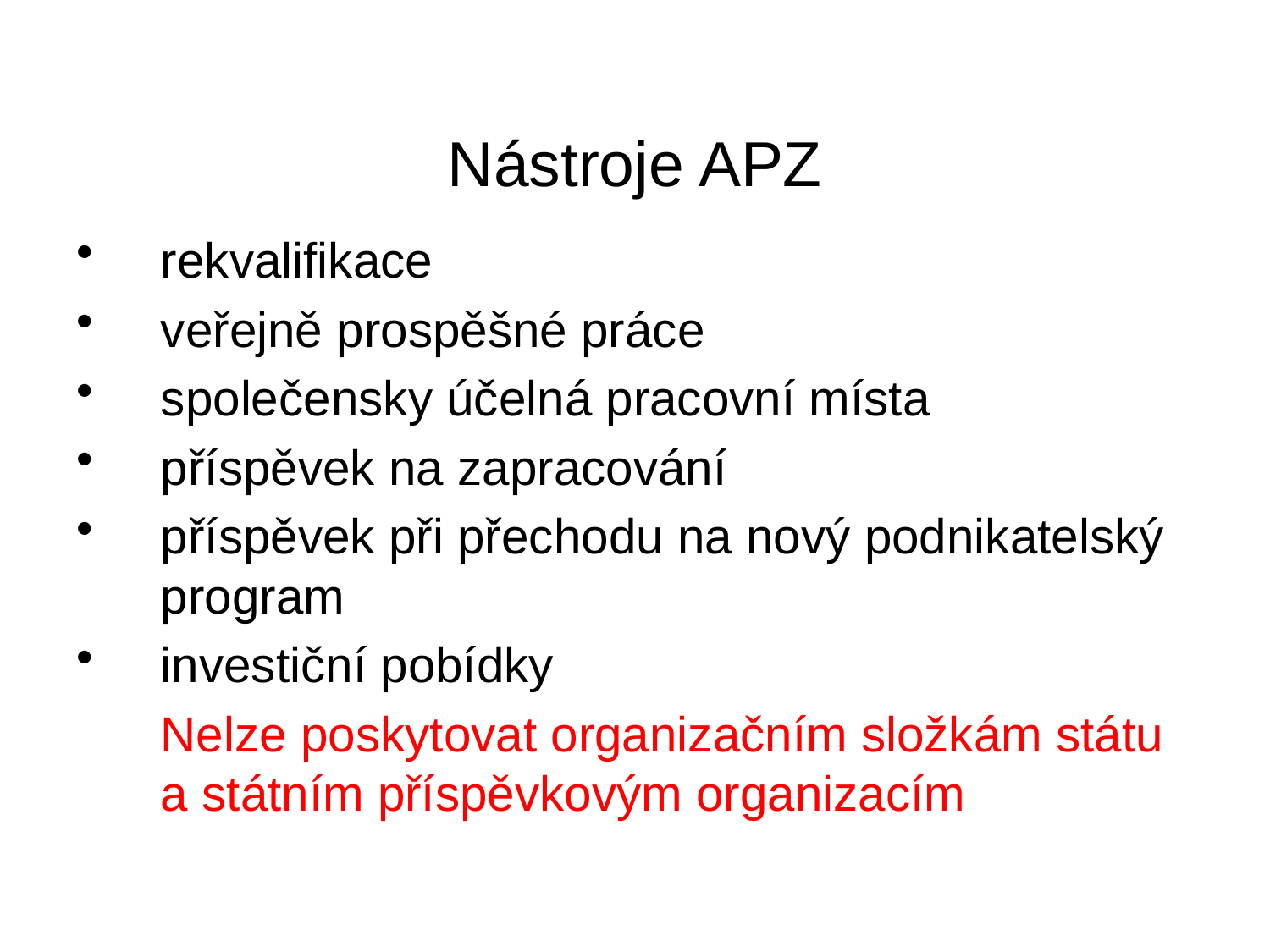

# Nástroje APZ
rekvalifikace
veřejně prospěšné práce
společensky účelná pracovní místa
příspěvek na zapracování
příspěvek při přechodu na nový podnikatelský program
investiční pobídky
	Nelze poskytovat organizačním složkám státu a státním příspěvkovým organizacím